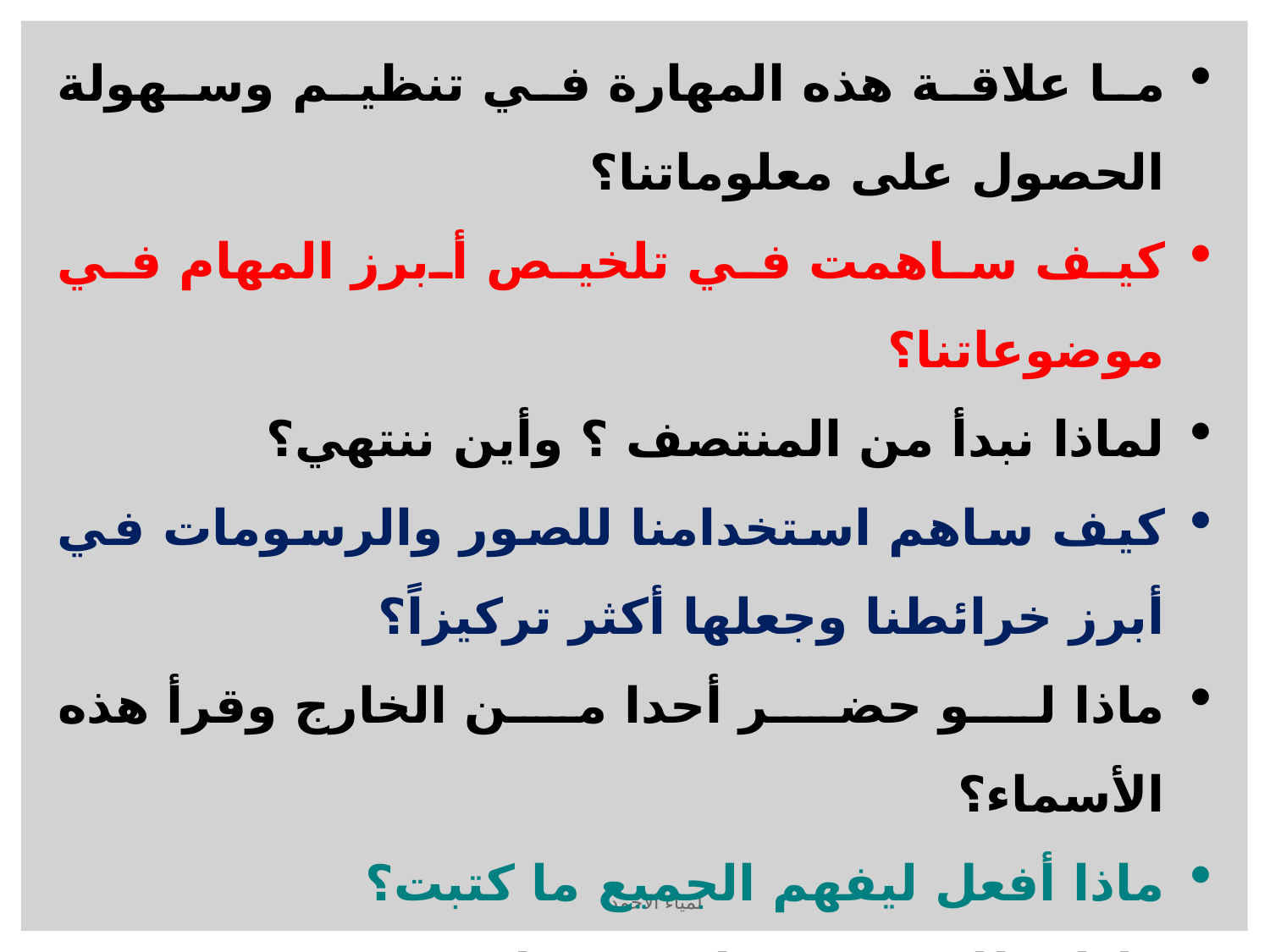

ما علاقة هذه المهارة في تنظيم وسهولة الحصول على معلوماتنا؟
كيف ساهمت في تلخيص أبرز المهام في موضوعاتنا؟
لماذا نبدأ من المنتصف ؟ وأين ننتهي؟
كيف ساهم استخدامنا للصور والرسومات في أبرز خرائطنا وجعلها أكثر تركيزاً؟
ماذا لو حضر أحدا من الخارج وقرأ هذه الأسماء؟
ماذا أفعل ليفهم الجميع ما كتبت؟
ماذا نطلق من اسم على مجموعة هذه الأسماء؟
كيف ترين الشكل الأخر لتسجيل المعلومات؟
بماذا نشبه هذا الشكل؟
لمياء الأحمد